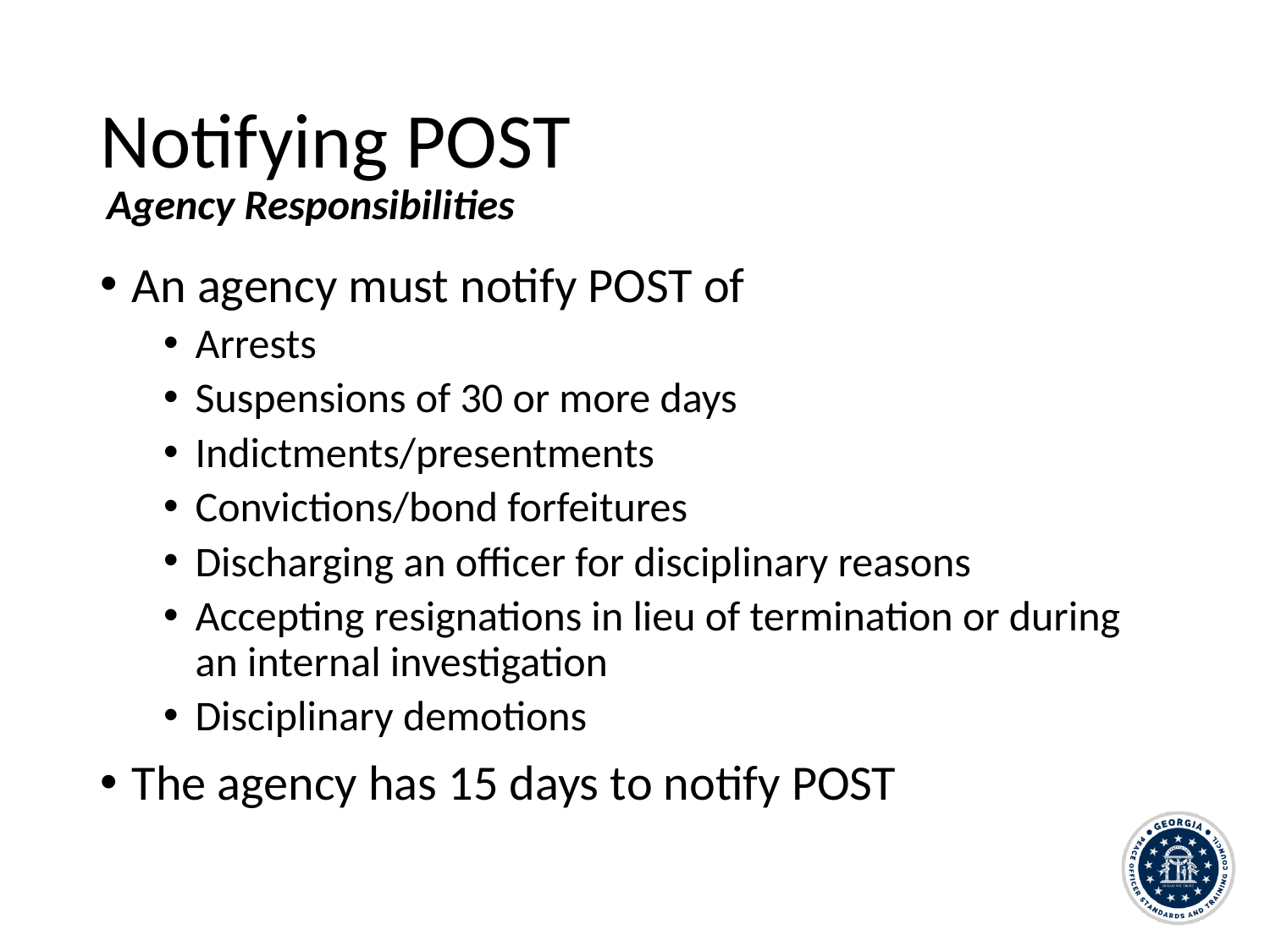

# Notifying POST
Agency Responsibilities
An agency must notify POST of
Arrests
Suspensions of 30 or more days
Indictments/presentments
Convictions/bond forfeitures
Discharging an officer for disciplinary reasons
Accepting resignations in lieu of termination or during an internal investigation
Disciplinary demotions
The agency has 15 days to notify POST